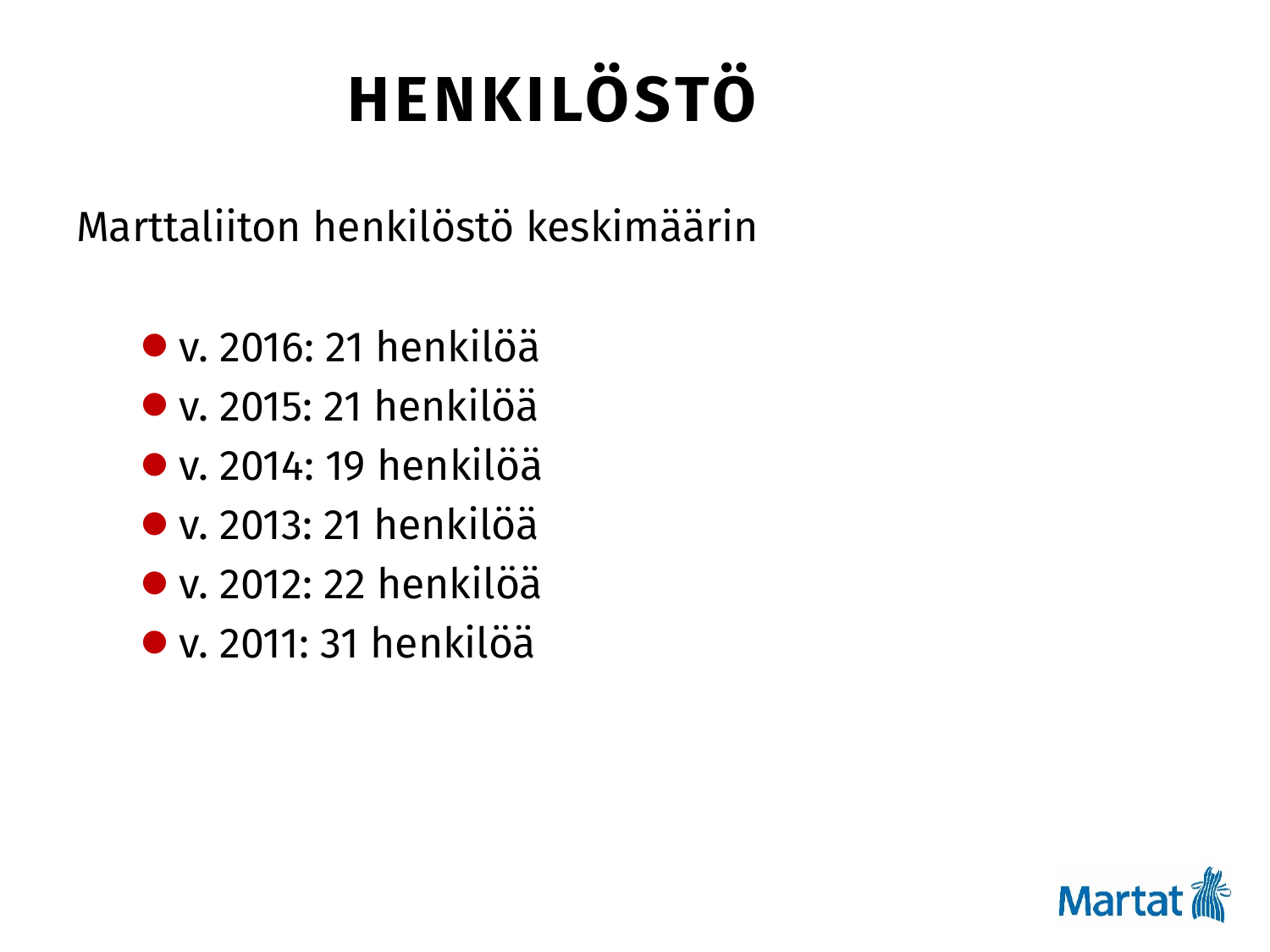

# Henkilöstö
Marttaliiton henkilöstö keskimäärin

v. 2016: 21 henkilöä
v. 2015: 21 henkilöä
v. 2014: 19 henkilöä
v. 2013: 21 henkilöä
v. 2012: 22 henkilöä
v. 2011: 31 henkilöä